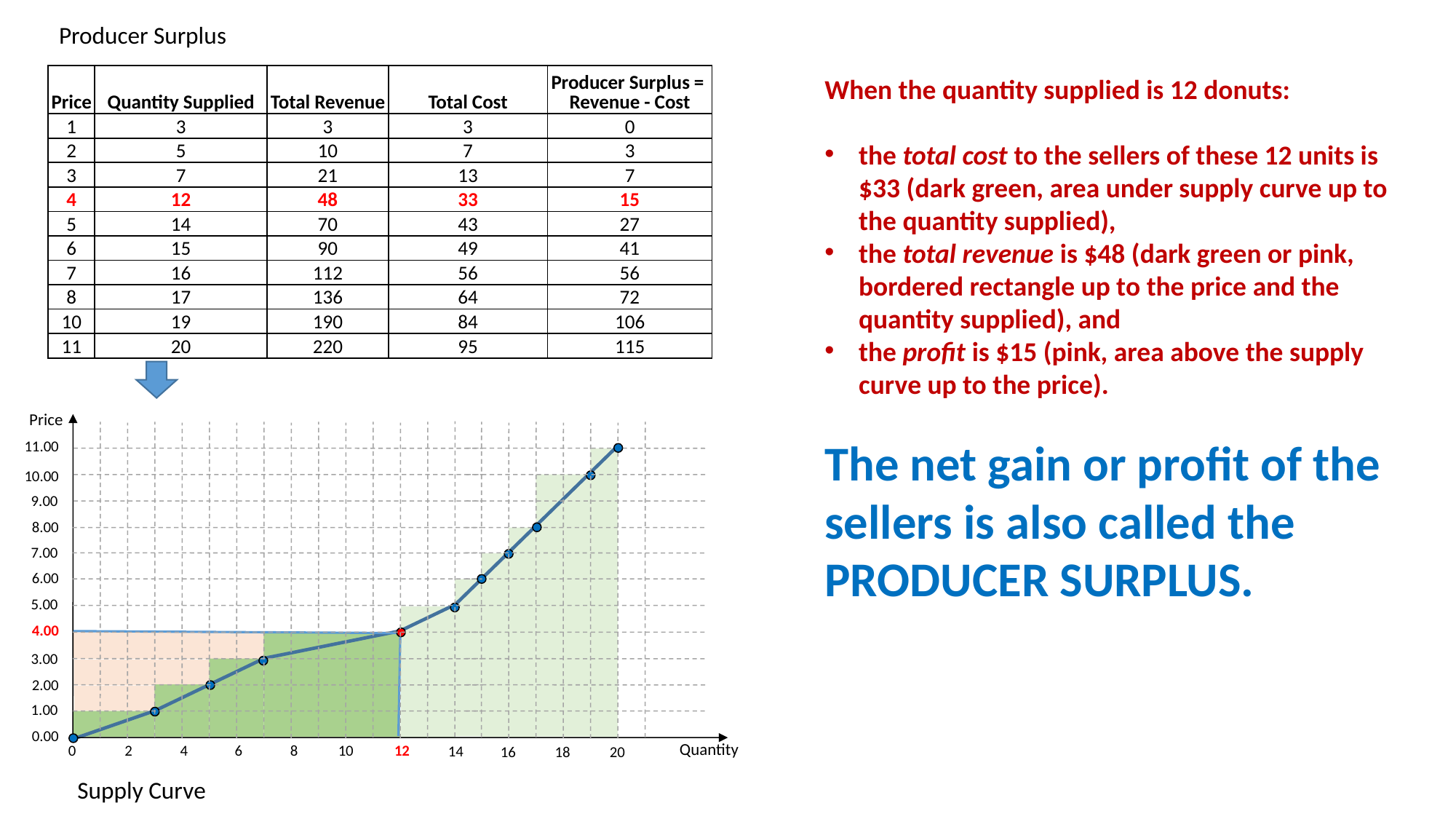

Producer Surplus
| Price | Quantity Supplied | Total Revenue | Total Cost | Producer Surplus = Revenue - Cost |
| --- | --- | --- | --- | --- |
| 1 | 3 | 3 | 3 | 0 |
| 2 | 5 | 10 | 7 | 3 |
| 3 | 7 | 21 | 13 | 7 |
| 4 | 12 | 48 | 33 | 15 |
| 5 | 14 | 70 | 43 | 27 |
| 6 | 15 | 90 | 49 | 41 |
| 7 | 16 | 112 | 56 | 56 |
| 8 | 17 | 136 | 64 | 72 |
| 10 | 19 | 190 | 84 | 106 |
| 11 | 20 | 220 | 95 | 115 |
When the quantity supplied is 12 donuts:

the total cost to the sellers of these 12 units is $33 (dark green, area under supply curve up to the quantity supplied),
the total revenue is $48 (dark green or pink, bordered rectangle up to the price and the quantity supplied), and
the profit is $15 (pink, area above the supply curve up to the price).

The net gain or profit of the sellers is also called the PRODUCER SURPLUS.

Price

11.00

10.00

9.00

8.00

7.00

6.00

5.00

4.00

3.00

2.00

1.00

0.00
Quantity

0
2
4
6
8
10
12
14
18
16
20

Supply Curve